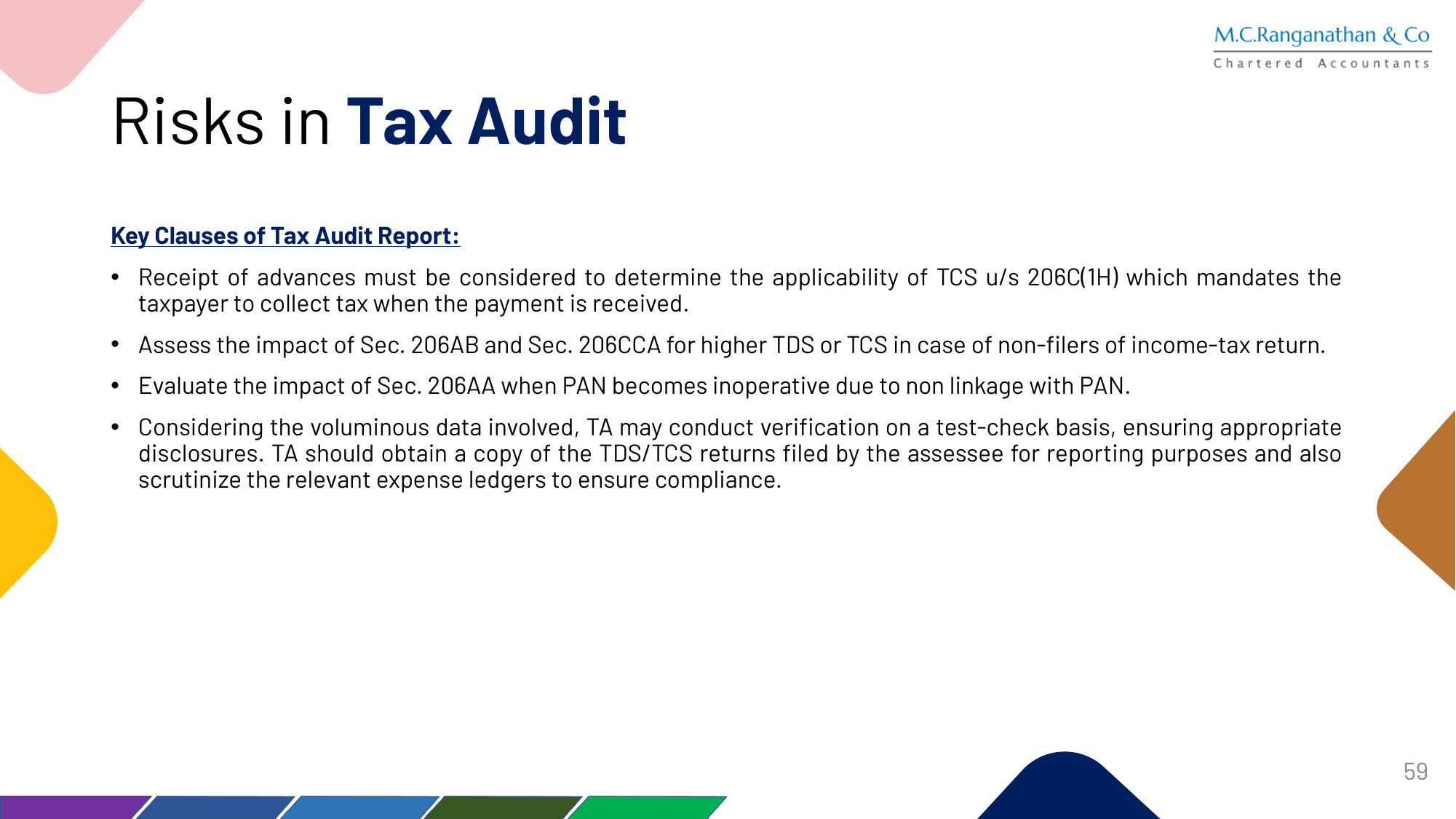

# Risks in Tax Audit
Key Clauses of Tax Audit Report:
Receipt of advances must be considered to determine the applicability of TCS u/s 206C(1H) which mandates the taxpayer to collect tax when the payment is received.
Assess the impact of Sec. 206AB and Sec. 206CCA for higher TDS or TCS in case of non-filers of income-tax return.
Evaluate the impact of Sec. 206AA when PAN becomes inoperative due to non linkage with PAN.
Considering the voluminous data involved, TA may conduct verification on a test-check basis, ensuring appropriate disclosures. TA should obtain a copy of the TDS/TCS returns filed by the assessee for reporting purposes and also scrutinize the relevant expense ledgers to ensure compliance.

59